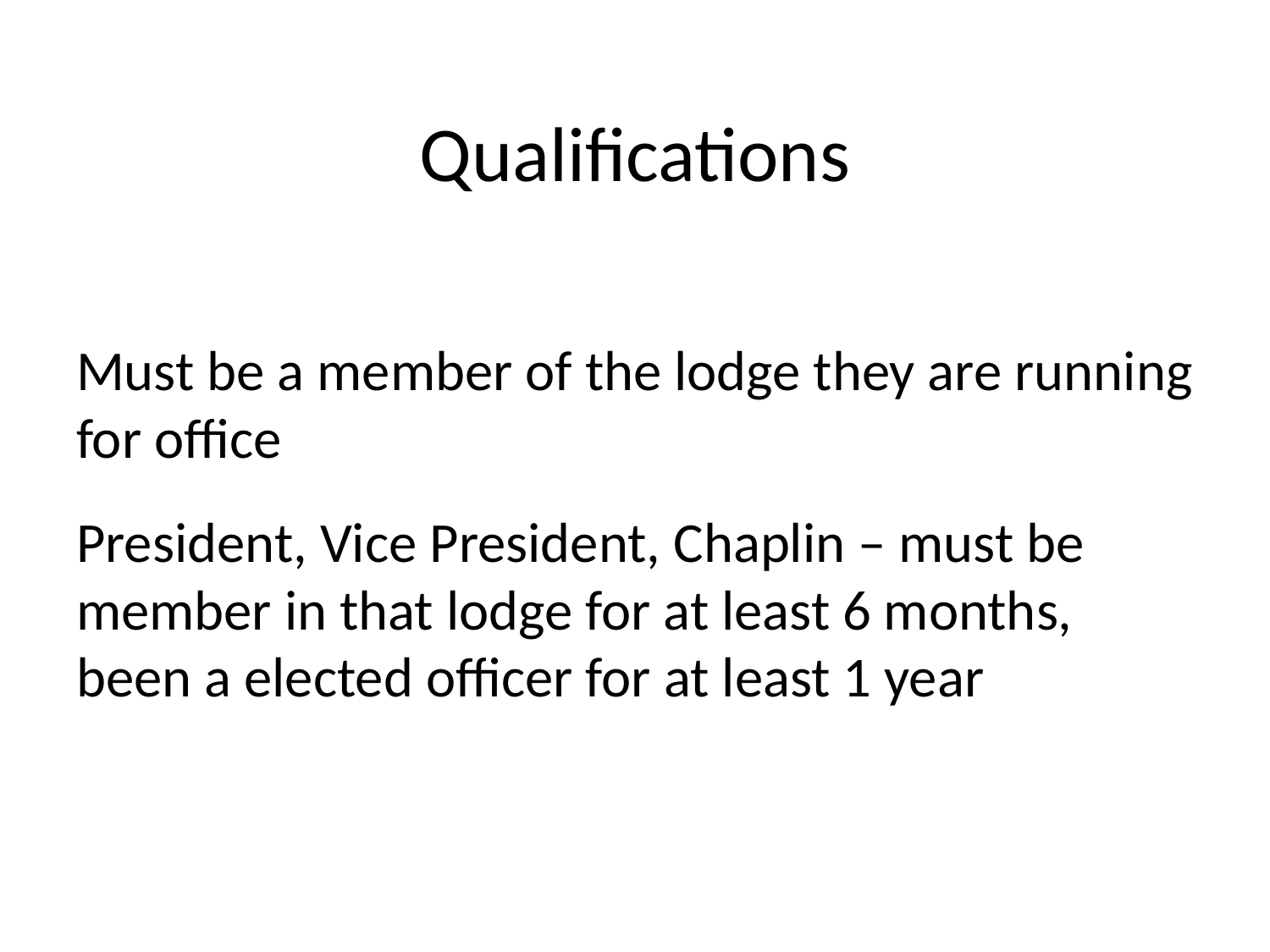

# Qualifications
Must be a member of the lodge they are running for office

President, Vice President, Chaplin – must be member in that lodge for at least 6 months, been a elected officer for at least 1 year